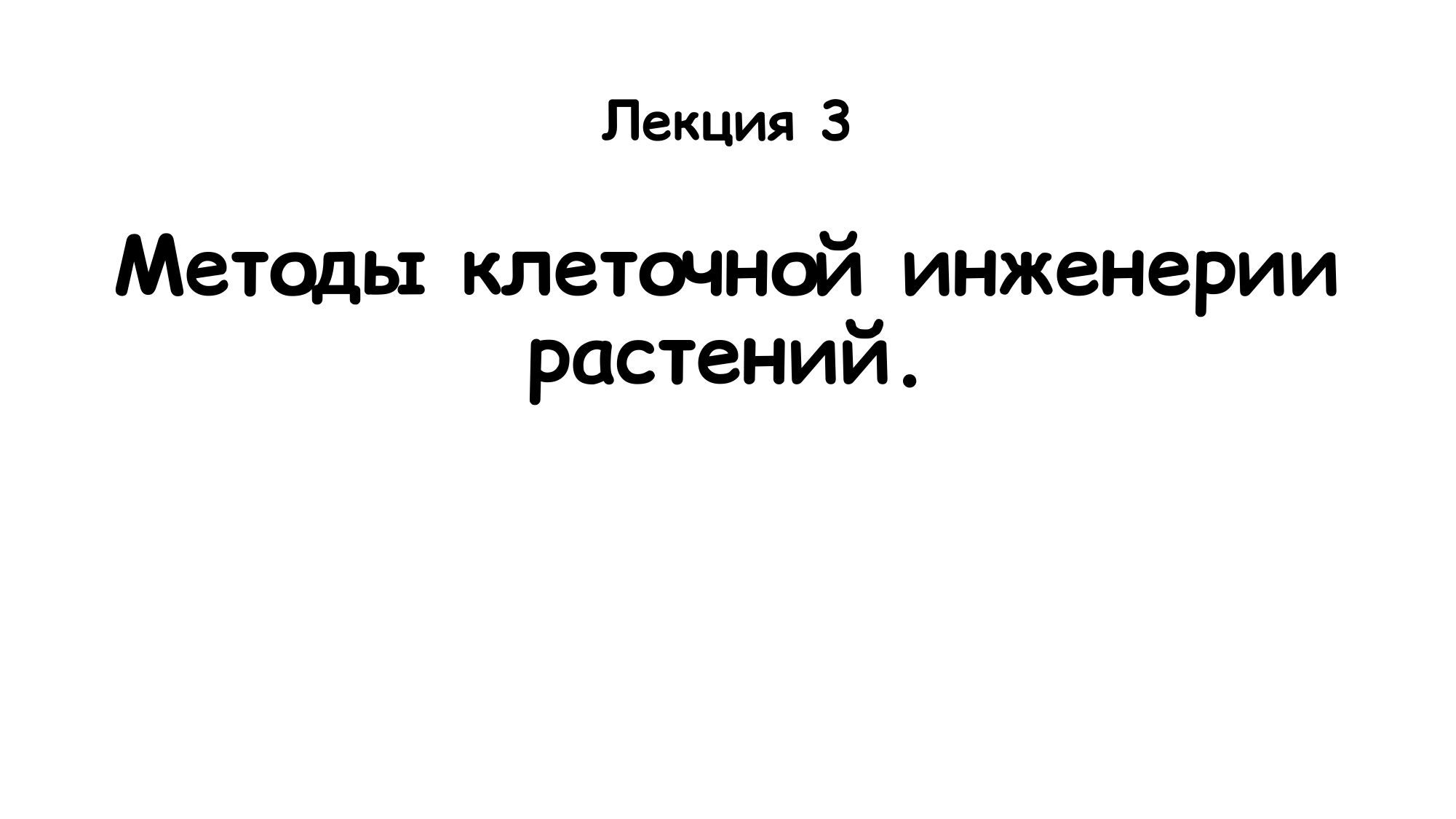

# Лекция 3
Методы клеточной инженерии растений.